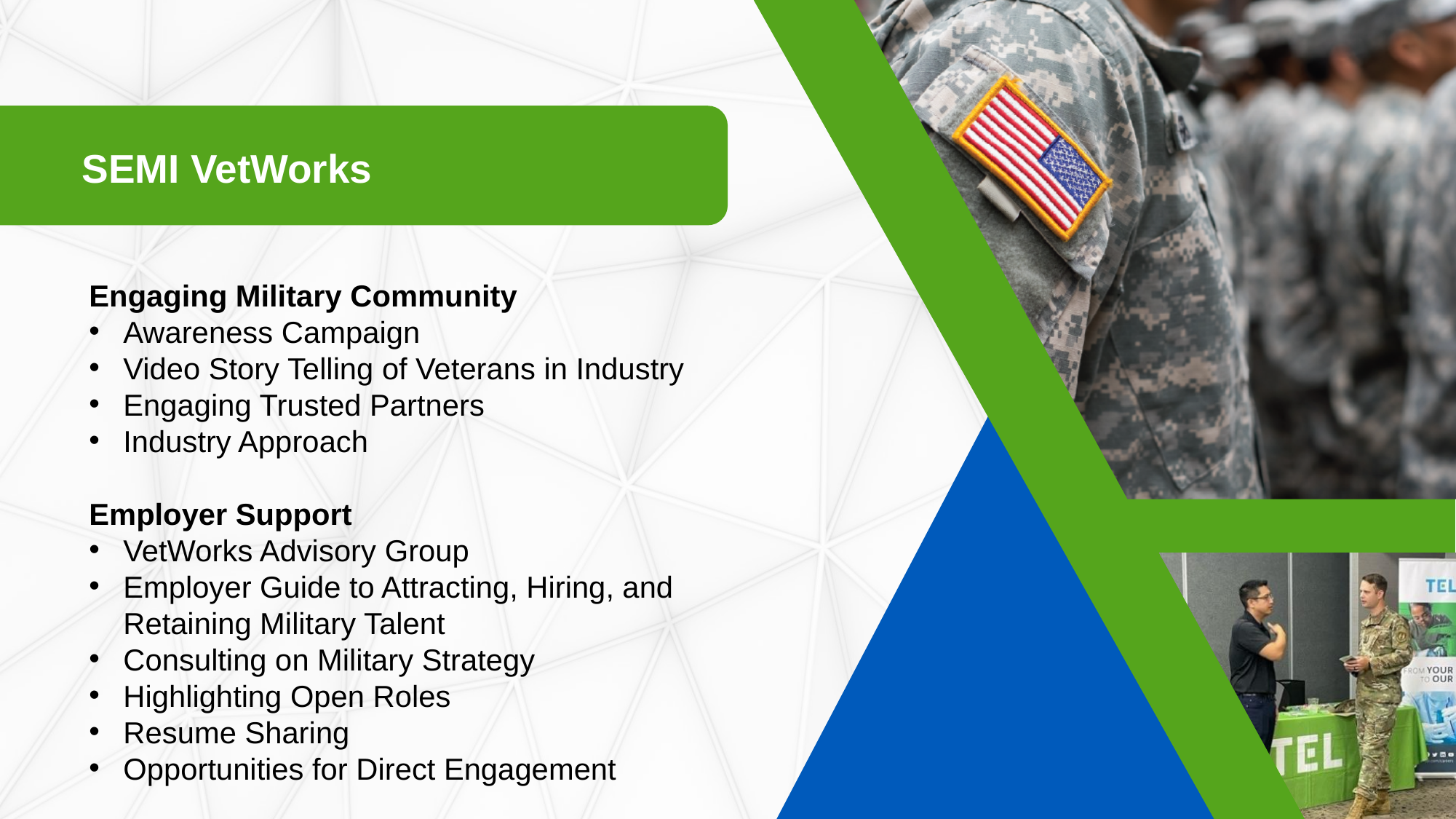

SEMI VetWorks
Engaging Military Community
Awareness Campaign
Video Story Telling of Veterans in Industry
Engaging Trusted Partners
Industry Approach

Employer Support
VetWorks Advisory Group
Employer Guide to Attracting, Hiring, and Retaining Military Talent
Consulting on Military Strategy
Highlighting Open Roles
Resume Sharing
Opportunities for Direct Engagement